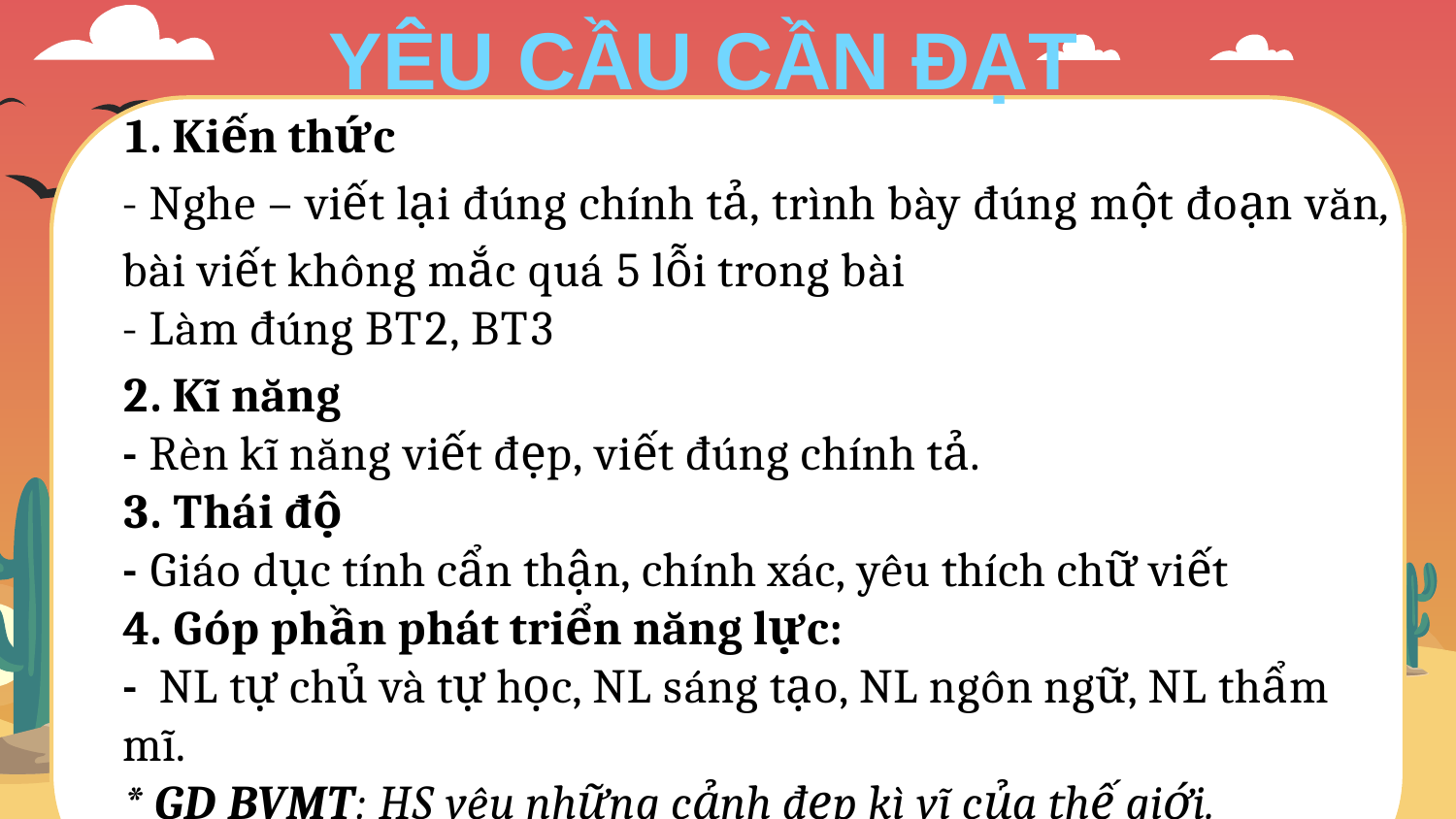

YÊU CẦU CẦN ĐẠT

1. Kiến thức
- Nghe – viết lại đúng chính tả, trình bày đúng một đoạn văn, bài viết không mắc quá 5 lỗi trong bài
- Làm đúng BT2, BT3
2. Kĩ năng
- Rèn kĩ năng viết đẹp, viết đúng chính tả.
3. Thái độ
- Giáo dục tính cẩn thận, chính xác, yêu thích chữ viết
4. Góp phần phát triển năng lực:
-  NL tự chủ và tự học, NL sáng tạo, NL ngôn ngữ, NL thẩm mĩ.
* GD BVMT: HS yêu những cảnh đẹp kì vĩ của thế giới.